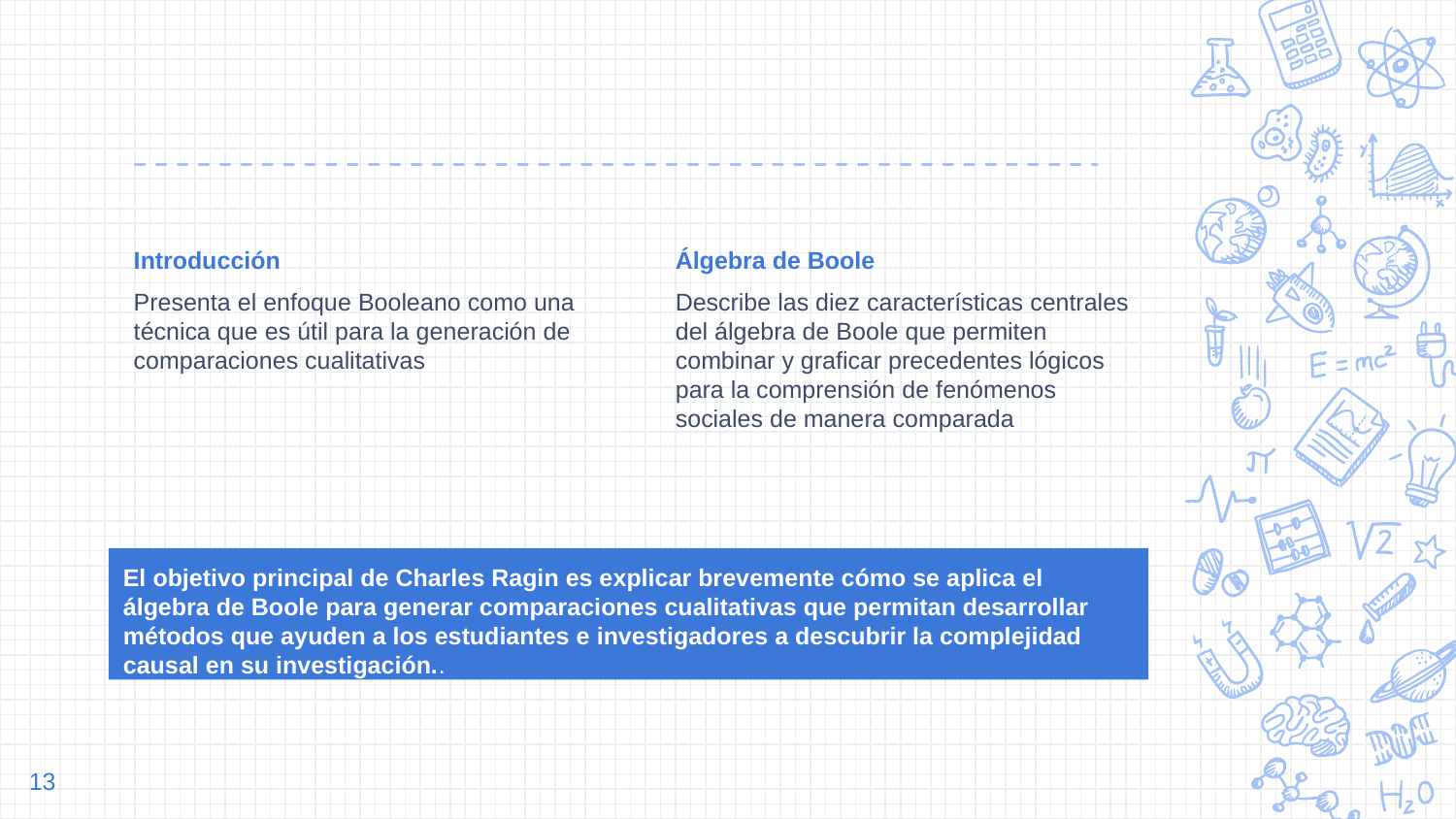

#
Introducción
Presenta el enfoque Booleano como una técnica que es útil para la generación de comparaciones cualitativas

Álgebra de Boole
Describe las diez características centrales del álgebra de Boole que permiten combinar y graficar precedentes lógicos para la comprensión de fenómenos sociales de manera comparada
El objetivo principal de Charles Ragin es explicar brevemente cómo se aplica el álgebra de Boole para generar comparaciones cualitativas que permitan desarrollar métodos que ayuden a los estudiantes e investigadores a descubrir la complejidad causal en su investigación..

13